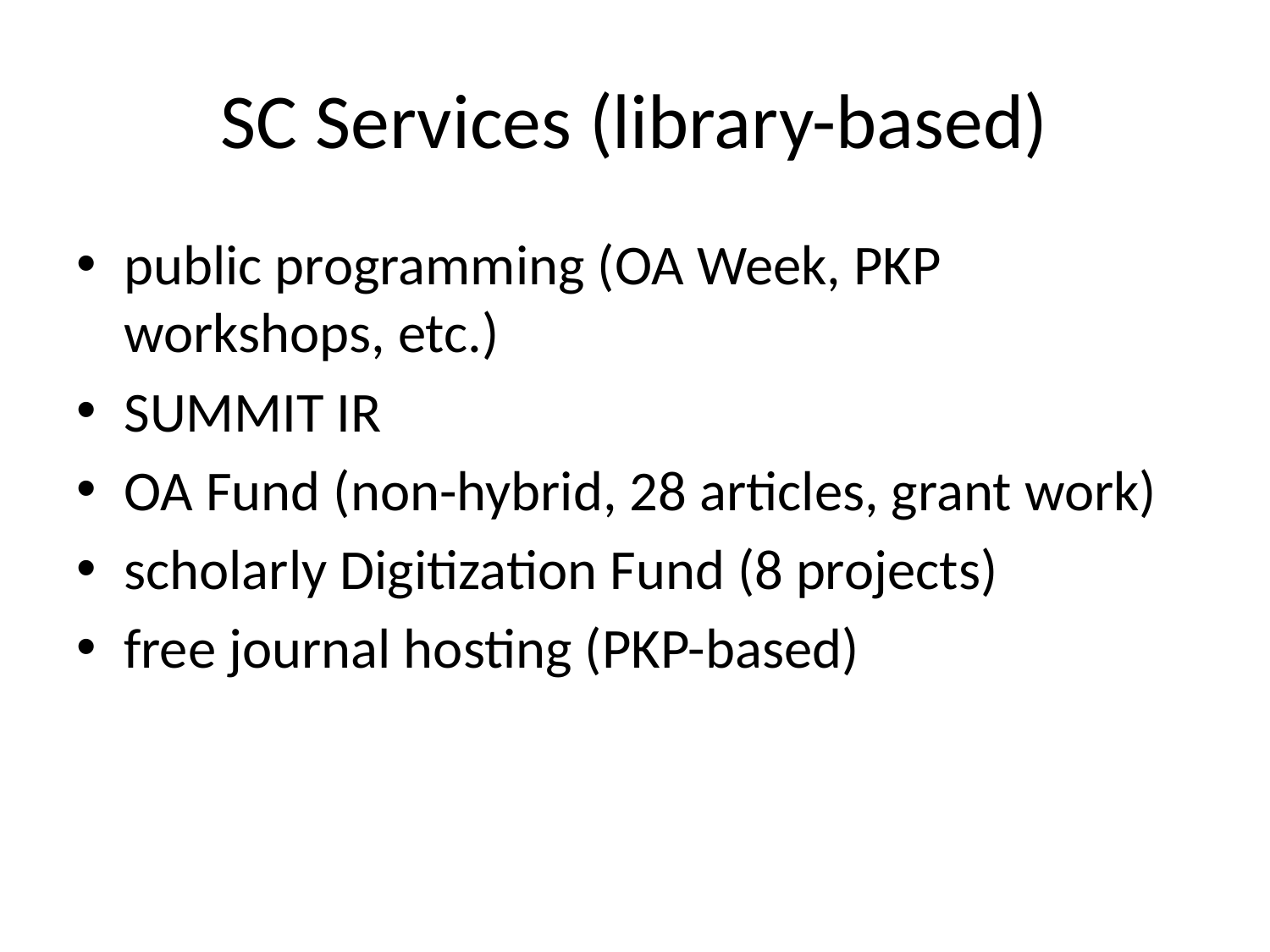

# SC Services (library-based)
public programming (OA Week, PKP workshops, etc.)
SUMMIT IR
OA Fund (non-hybrid, 28 articles, grant work)
scholarly Digitization Fund (8 projects)
free journal hosting (PKP-based)